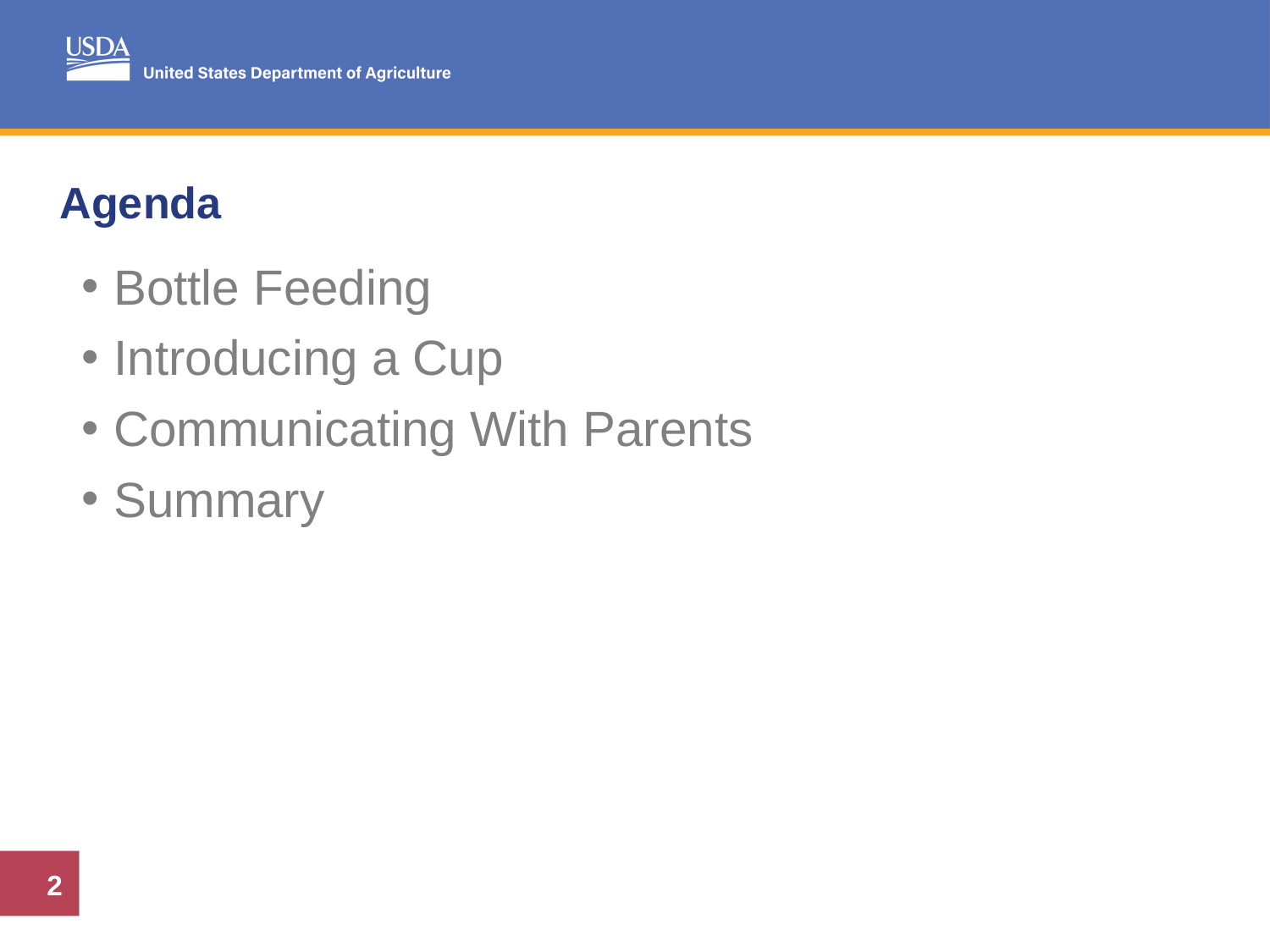

# Agenda
Bottle Feeding
Introducing a Cup
Communicating With Parents
Summary

2